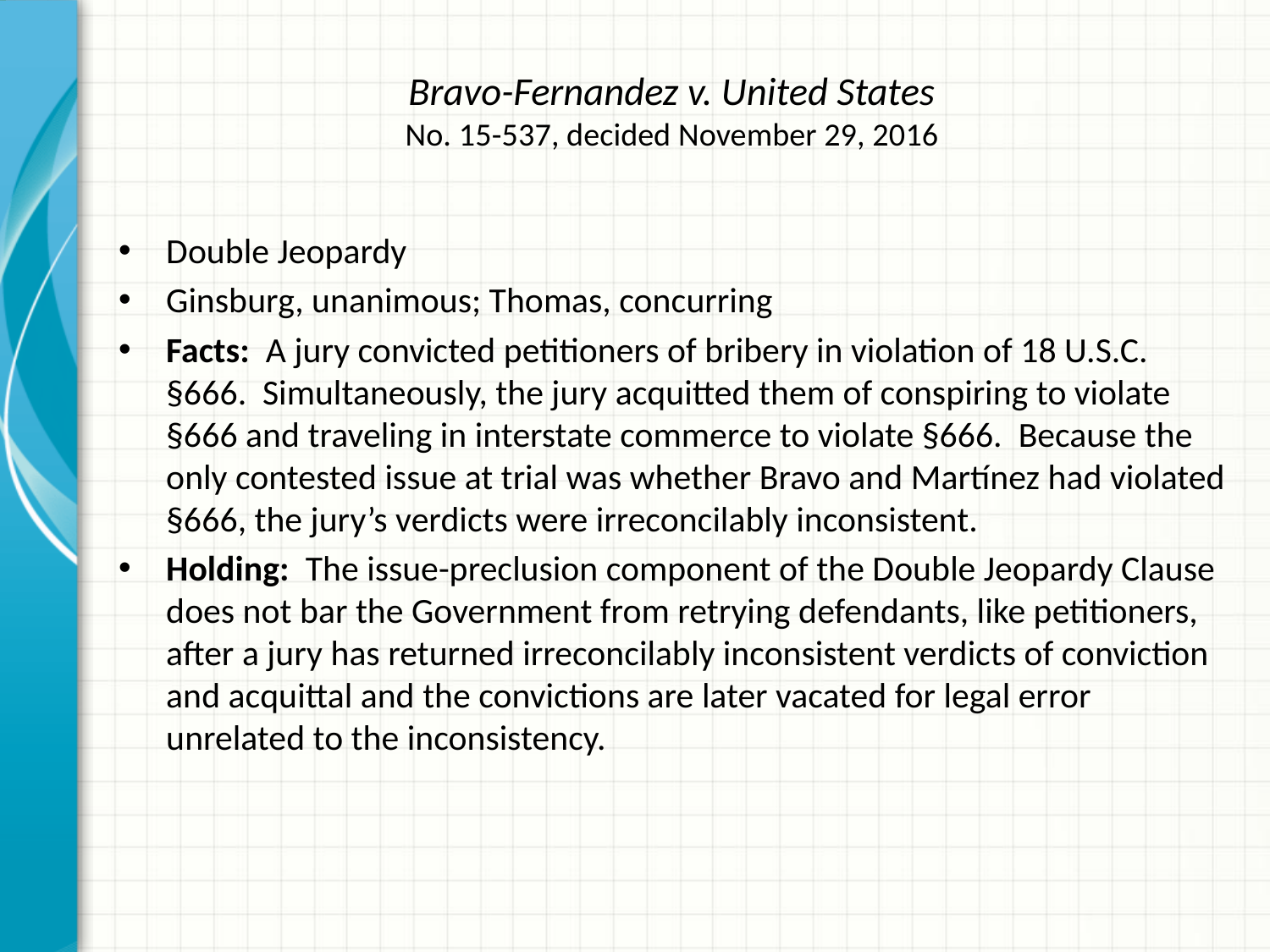

# Bravo-Fernandez v. United States No. 15-537, decided November 29, 2016
Double Jeopardy
Ginsburg, unanimous; Thomas, concurring
Facts:  A jury convicted petitioners of bribery in violation of 18 U.S.C. §666.  Simultaneously, the jury acquitted them of conspiring to violate §666 and traveling in interstate commerce to violate §666.  Because the only contested issue at trial was whether Bravo and Martínez had violated §666, the jury’s verdicts were irreconcilably inconsistent.
Holding:  The issue-preclusion component of the Double Jeopardy Clause does not bar the Government from retrying defendants, like petitioners, after a jury has returned irreconcilably inconsistent verdicts of conviction and acquittal and the convictions are later vacated for legal error unrelated to the inconsistency.